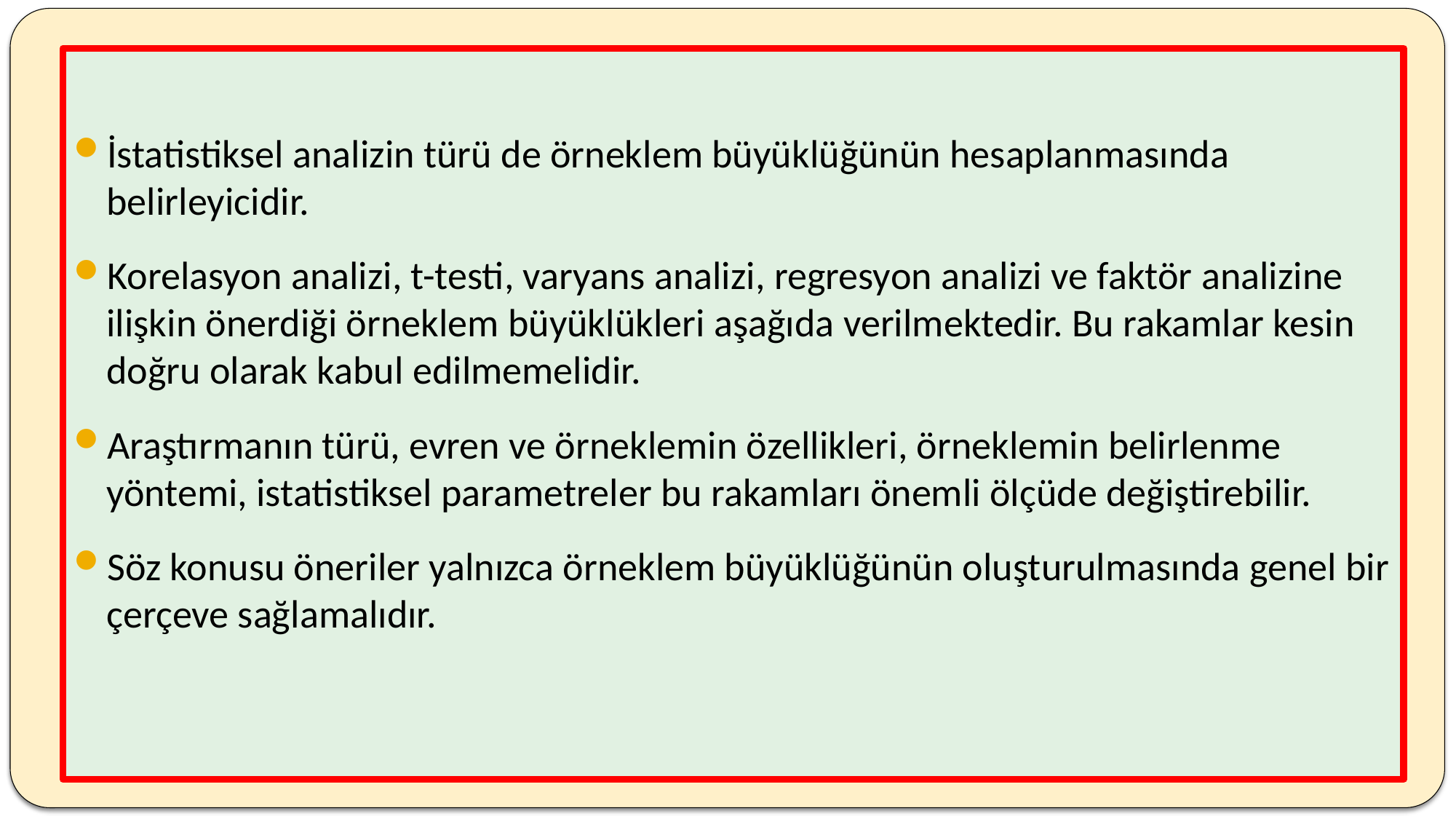

İstatistiksel analizin türü de örneklem büyüklüğünün hesaplanmasında belirleyicidir.
Korelasyon analizi, t-testi, varyans analizi, regresyon analizi ve faktör analizine ilişkin önerdiği örneklem büyüklükleri aşağıda verilmektedir. Bu rakamlar kesin doğru olarak kabul edilmemelidir.
Araştırmanın türü, evren ve örneklemin özellikleri, örneklemin belirlenme yöntemi, istatistiksel parametreler bu rakamları önemli ölçüde değiştirebilir.
Söz konusu öneriler yalnızca örneklem büyüklüğünün oluşturulmasında genel bir çerçeve sağlamalıdır.